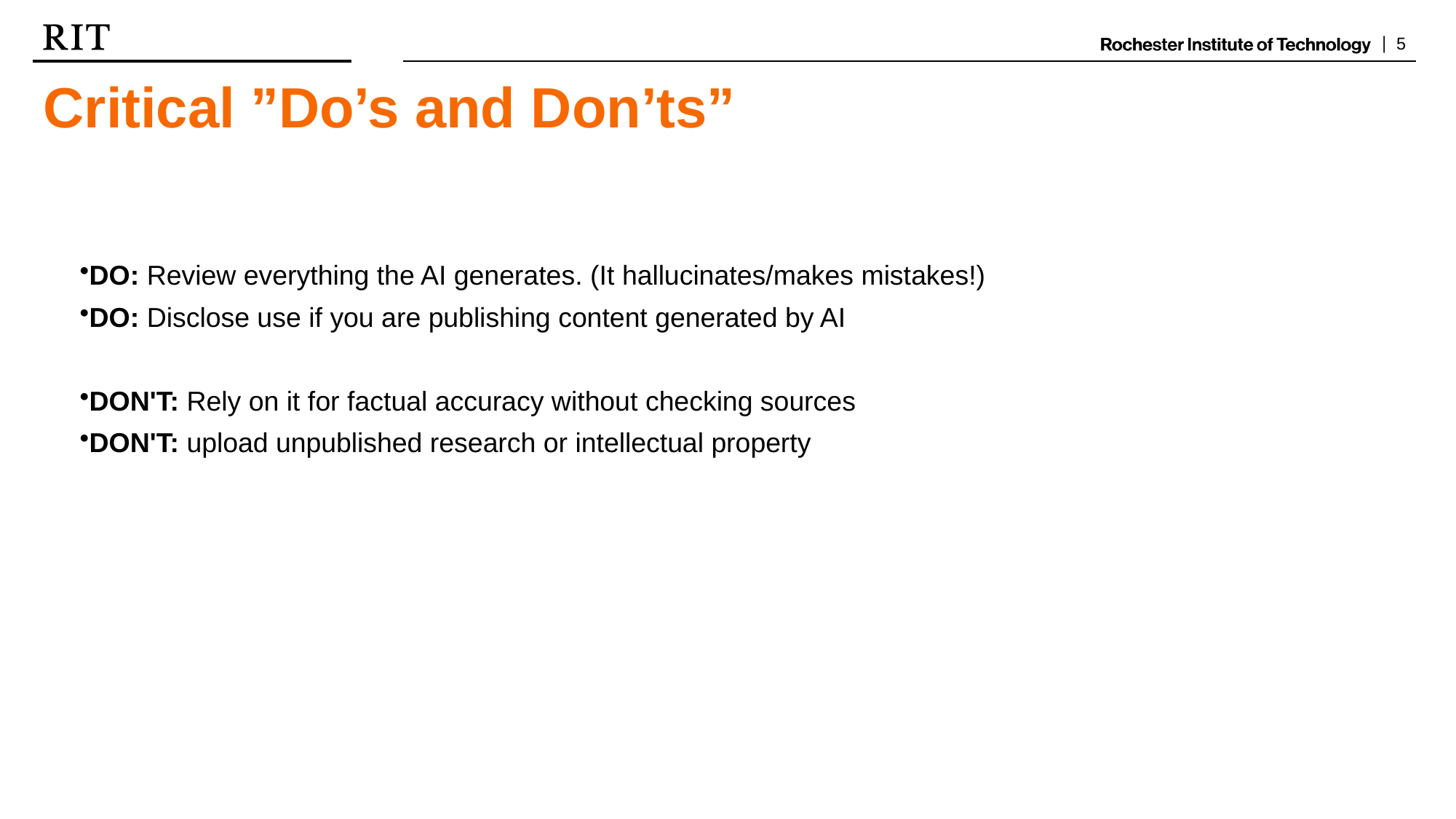

# Critical ”Do’s and Don’ts”
DO: Review everything the AI generates. (It hallucinates/makes mistakes!)
DO: Disclose use if you are publishing content generated by AI

DON'T: Rely on it for factual accuracy without checking sources
DON'T: upload unpublished research or intellectual property